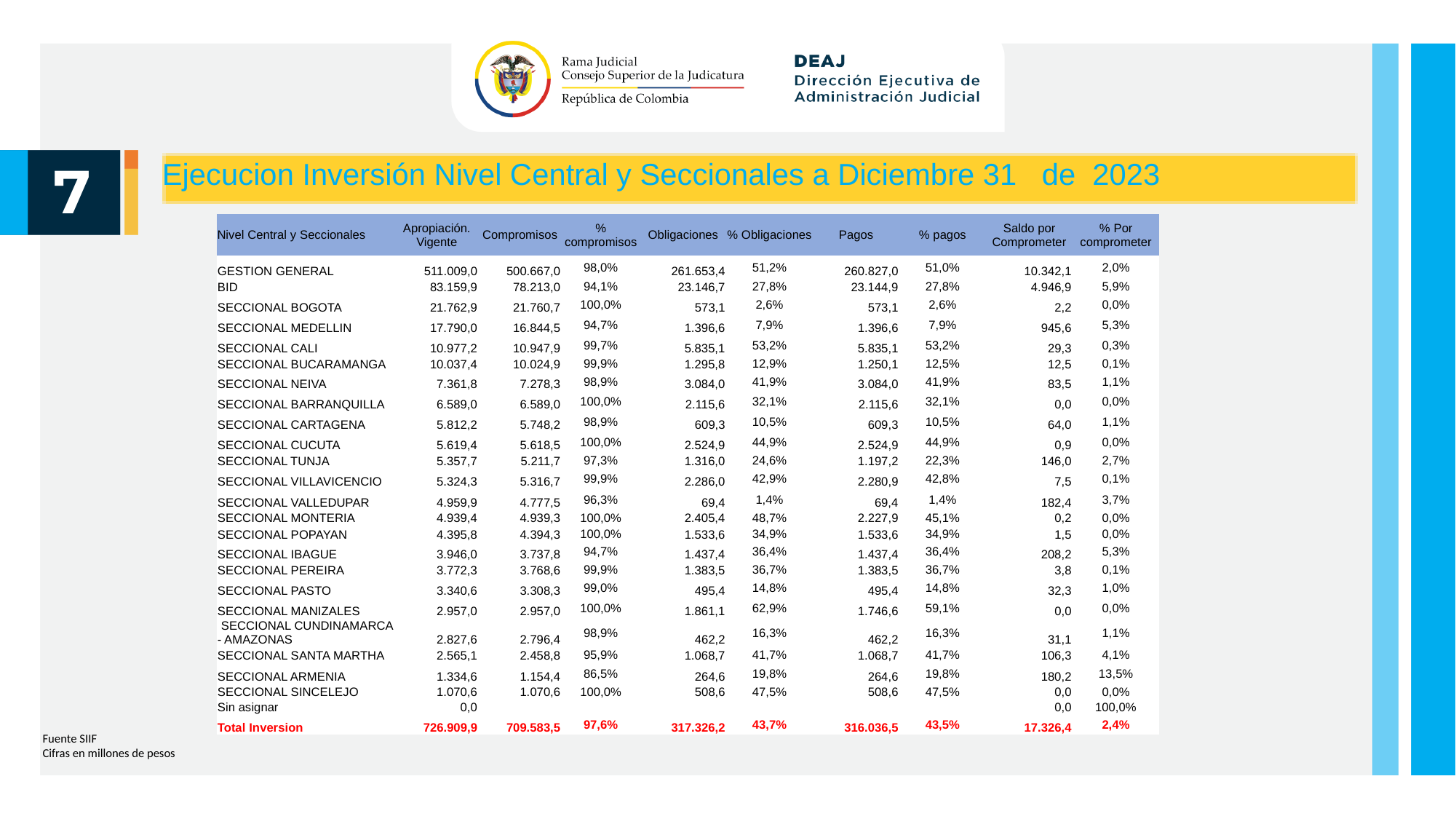

Ejecucion Inversión Nivel Central y Seccionales a Diciembre 31   de  2023
7
| Nivel Central y Seccionales | Apropiación. Vigente | Compromisos | % compromisos | Obligaciones | % Obligaciones | Pagos | % pagos | Saldo por Comprometer | % Por comprometer |
| --- | --- | --- | --- | --- | --- | --- | --- | --- | --- |
| GESTION GENERAL | 511.009,0 | 500.667,0 | 98,0% | 261.653,4 | 51,2% | 260.827,0 | 51,0% | 10.342,1 | 2,0% |
| BID | 83.159,9 | 78.213,0 | 94,1% | 23.146,7 | 27,8% | 23.144,9 | 27,8% | 4.946,9 | 5,9% |
| SECCIONAL BOGOTA | 21.762,9 | 21.760,7 | 100,0% | 573,1 | 2,6% | 573,1 | 2,6% | 2,2 | 0,0% |
| SECCIONAL MEDELLIN | 17.790,0 | 16.844,5 | 94,7% | 1.396,6 | 7,9% | 1.396,6 | 7,9% | 945,6 | 5,3% |
| SECCIONAL CALI | 10.977,2 | 10.947,9 | 99,7% | 5.835,1 | 53,2% | 5.835,1 | 53,2% | 29,3 | 0,3% |
| SECCIONAL BUCARAMANGA | 10.037,4 | 10.024,9 | 99,9% | 1.295,8 | 12,9% | 1.250,1 | 12,5% | 12,5 | 0,1% |
| SECCIONAL NEIVA | 7.361,8 | 7.278,3 | 98,9% | 3.084,0 | 41,9% | 3.084,0 | 41,9% | 83,5 | 1,1% |
| SECCIONAL BARRANQUILLA | 6.589,0 | 6.589,0 | 100,0% | 2.115,6 | 32,1% | 2.115,6 | 32,1% | 0,0 | 0,0% |
| SECCIONAL CARTAGENA | 5.812,2 | 5.748,2 | 98,9% | 609,3 | 10,5% | 609,3 | 10,5% | 64,0 | 1,1% |
| SECCIONAL CUCUTA | 5.619,4 | 5.618,5 | 100,0% | 2.524,9 | 44,9% | 2.524,9 | 44,9% | 0,9 | 0,0% |
| SECCIONAL TUNJA | 5.357,7 | 5.211,7 | 97,3% | 1.316,0 | 24,6% | 1.197,2 | 22,3% | 146,0 | 2,7% |
| SECCIONAL VILLAVICENCIO | 5.324,3 | 5.316,7 | 99,9% | 2.286,0 | 42,9% | 2.280,9 | 42,8% | 7,5 | 0,1% |
| SECCIONAL VALLEDUPAR | 4.959,9 | 4.777,5 | 96,3% | 69,4 | 1,4% | 69,4 | 1,4% | 182,4 | 3,7% |
| SECCIONAL MONTERIA | 4.939,4 | 4.939,3 | 100,0% | 2.405,4 | 48,7% | 2.227,9 | 45,1% | 0,2 | 0,0% |
| SECCIONAL POPAYAN | 4.395,8 | 4.394,3 | 100,0% | 1.533,6 | 34,9% | 1.533,6 | 34,9% | 1,5 | 0,0% |
| SECCIONAL IBAGUE | 3.946,0 | 3.737,8 | 94,7% | 1.437,4 | 36,4% | 1.437,4 | 36,4% | 208,2 | 5,3% |
| SECCIONAL PEREIRA | 3.772,3 | 3.768,6 | 99,9% | 1.383,5 | 36,7% | 1.383,5 | 36,7% | 3,8 | 0,1% |
| SECCIONAL PASTO | 3.340,6 | 3.308,3 | 99,0% | 495,4 | 14,8% | 495,4 | 14,8% | 32,3 | 1,0% |
| SECCIONAL MANIZALES | 2.957,0 | 2.957,0 | 100,0% | 1.861,1 | 62,9% | 1.746,6 | 59,1% | 0,0 | 0,0% |
| SECCIONAL CUNDINAMARCA - AMAZONAS | 2.827,6 | 2.796,4 | 98,9% | 462,2 | 16,3% | 462,2 | 16,3% | 31,1 | 1,1% |
| SECCIONAL SANTA MARTHA | 2.565,1 | 2.458,8 | 95,9% | 1.068,7 | 41,7% | 1.068,7 | 41,7% | 106,3 | 4,1% |
| SECCIONAL ARMENIA | 1.334,6 | 1.154,4 | 86,5% | 264,6 | 19,8% | 264,6 | 19,8% | 180,2 | 13,5% |
| SECCIONAL SINCELEJO | 1.070,6 | 1.070,6 | 100,0% | 508,6 | 47,5% | 508,6 | 47,5% | 0,0 | 0,0% |
| Sin asignar | 0,0 |  |  |  |  |  |  | 0,0 | 100,0% |
| Total Inversion | 726.909,9 | 709.583,5 | 97,6% | 317.326,2 | 43,7% | 316.036,5 | 43,5% | 17.326,4 | 2,4% |
Fuente SIIF
Cifras en millones de pesos

Unidad de Presupuesto / Ejecución Presupuestal